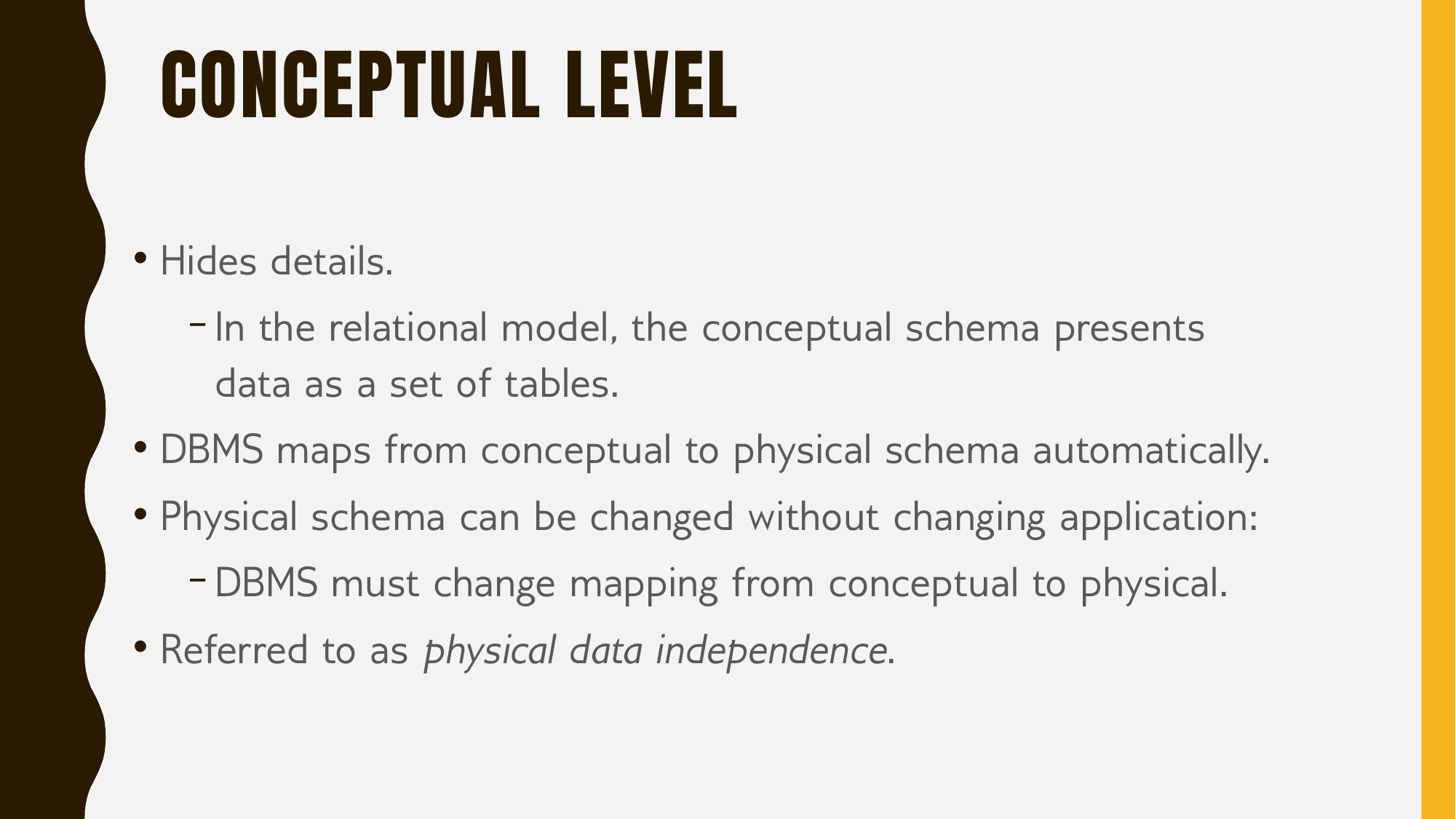

# Conceptual Level
Hides details.
In the relational model, the conceptual schema presents data as a set of tables.
DBMS maps from conceptual to physical schema automatically.
Physical schema can be changed without changing application:
DBMS must change mapping from conceptual to physical.
Referred to as physical data independence.